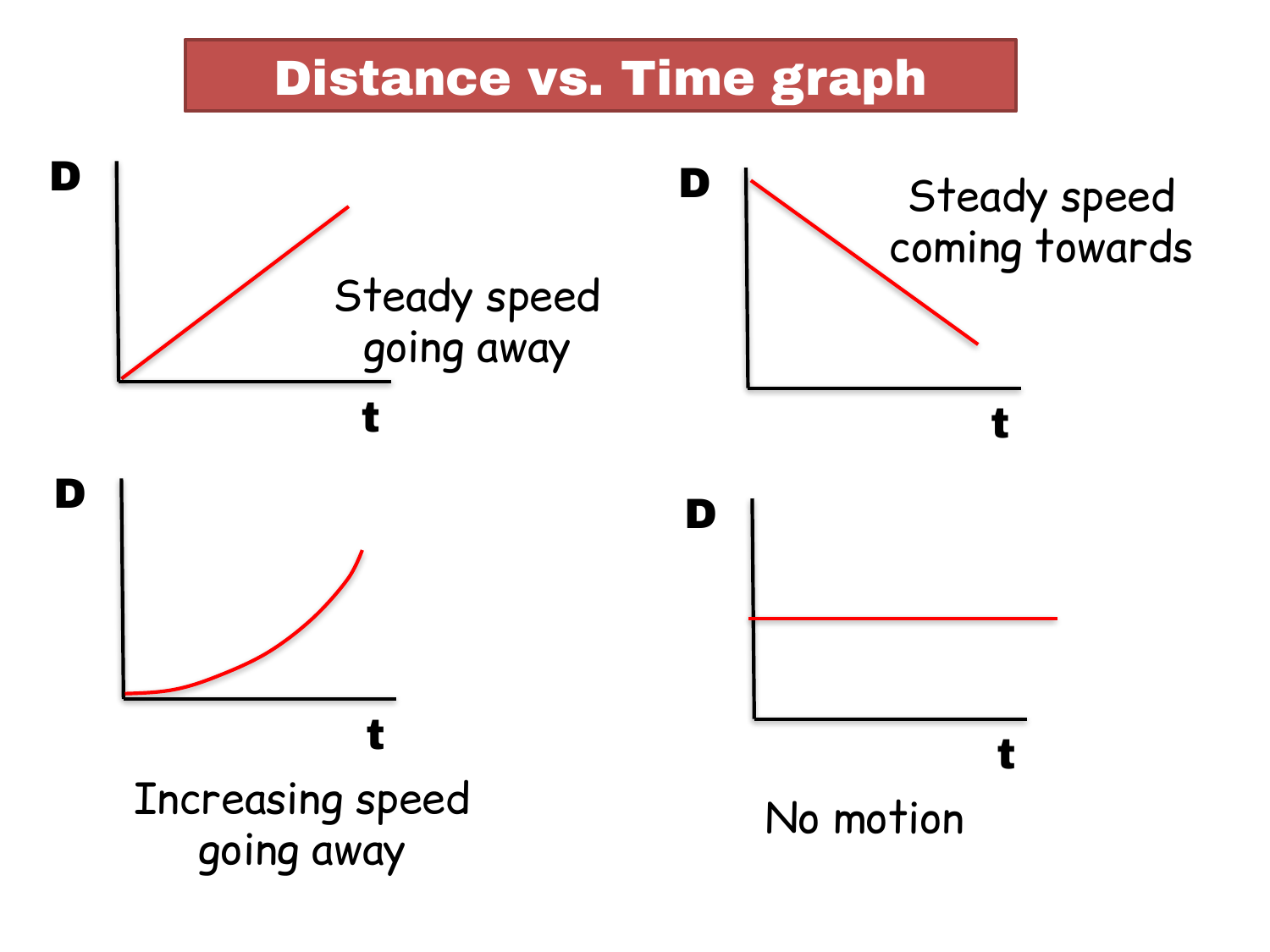

Distance vs. Time graph
D
t
D
t
Steady speed coming towards
Steady speed going away
D
t

D
t
Increasing speed going away
No motion